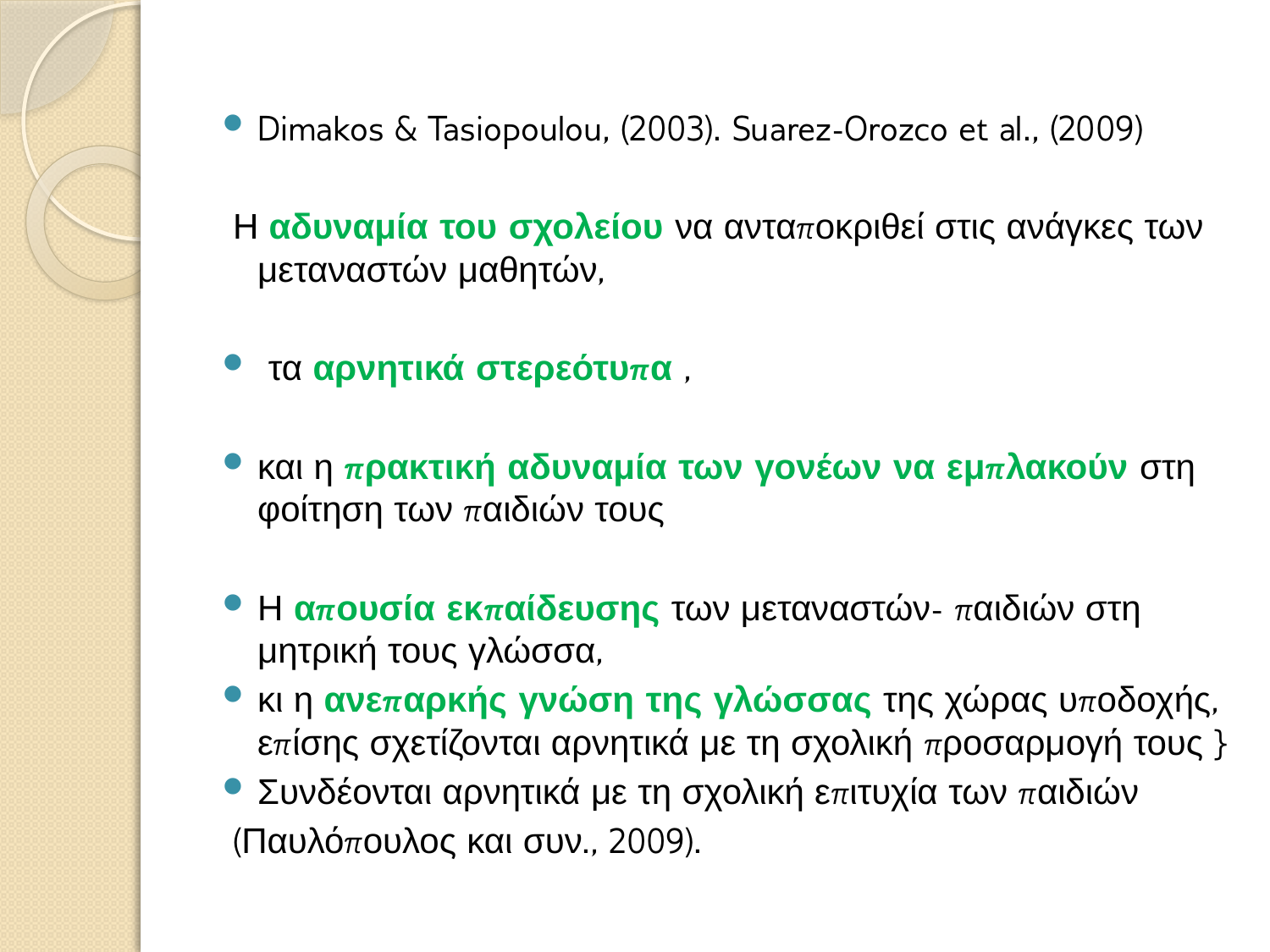

Dimakos & Tasiopoulou, (2003). Suarez-Orozco et al., (2009)

 Η αδυναμία του σχολείου να ανταποκριθεί στις ανάγκες των μεταναστών μαθητών,

 τα αρνητικά στερεότυπα ,

και η πρακτική αδυναμία των γονέων να εμπλακούν στη  φοίτηση των παιδιών τους

Η απουσία εκπαίδευσης των μεταναστών- παιδιών στη μητρική τους γλώσσα,
κι η ανεπαρκής γνώση της γλώσσας της χώρας υποδοχής, επίσης σχετίζονται αρνητικά με τη σχολική προσαρμογή τους }
Συνδέονται αρνητικά με τη σχολική επιτυχία των παιδιών
 (Παυλόπουλος και συν., 2009).